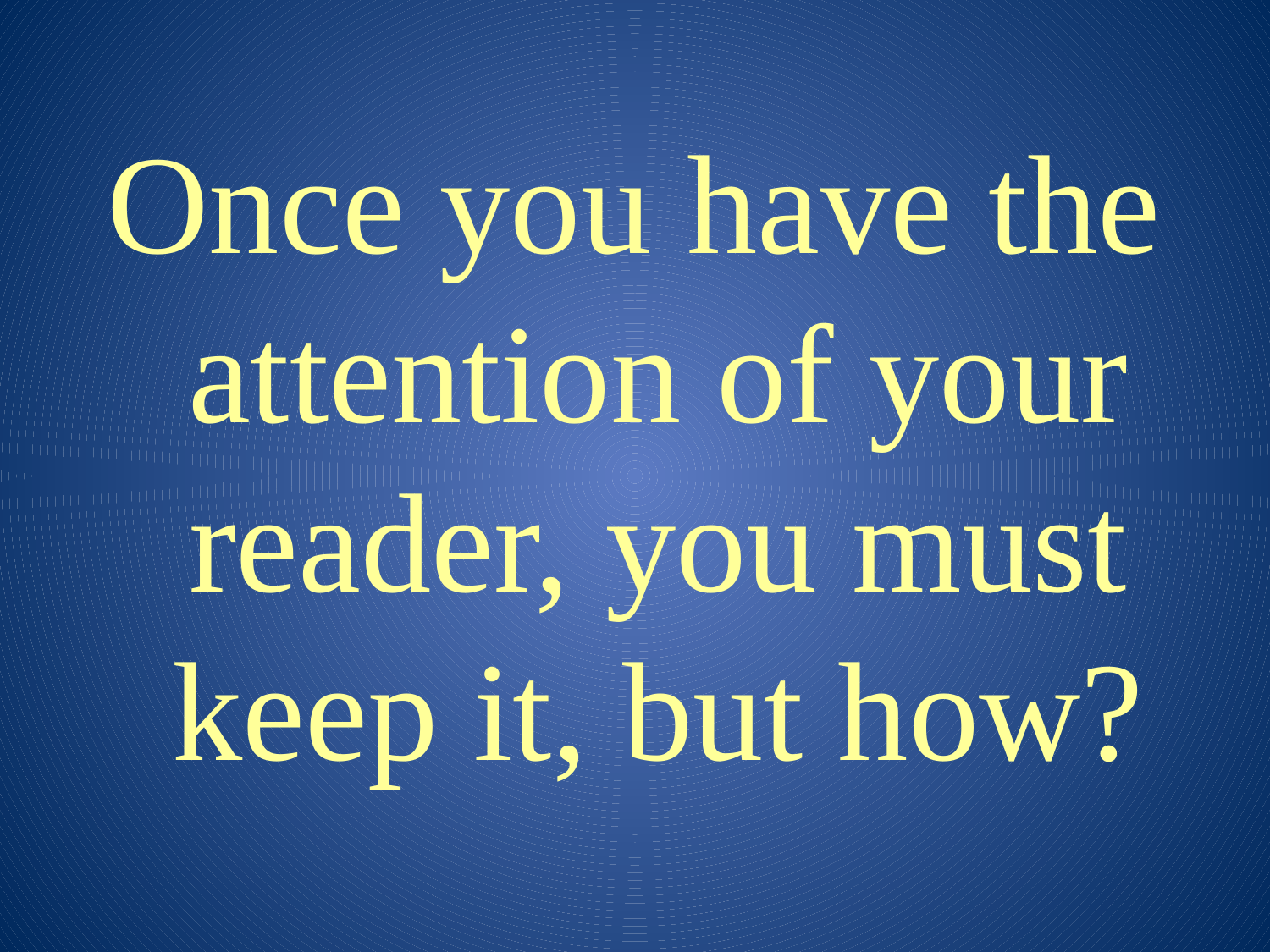

#
Once you have the attention of your reader, you must keep it, but how?